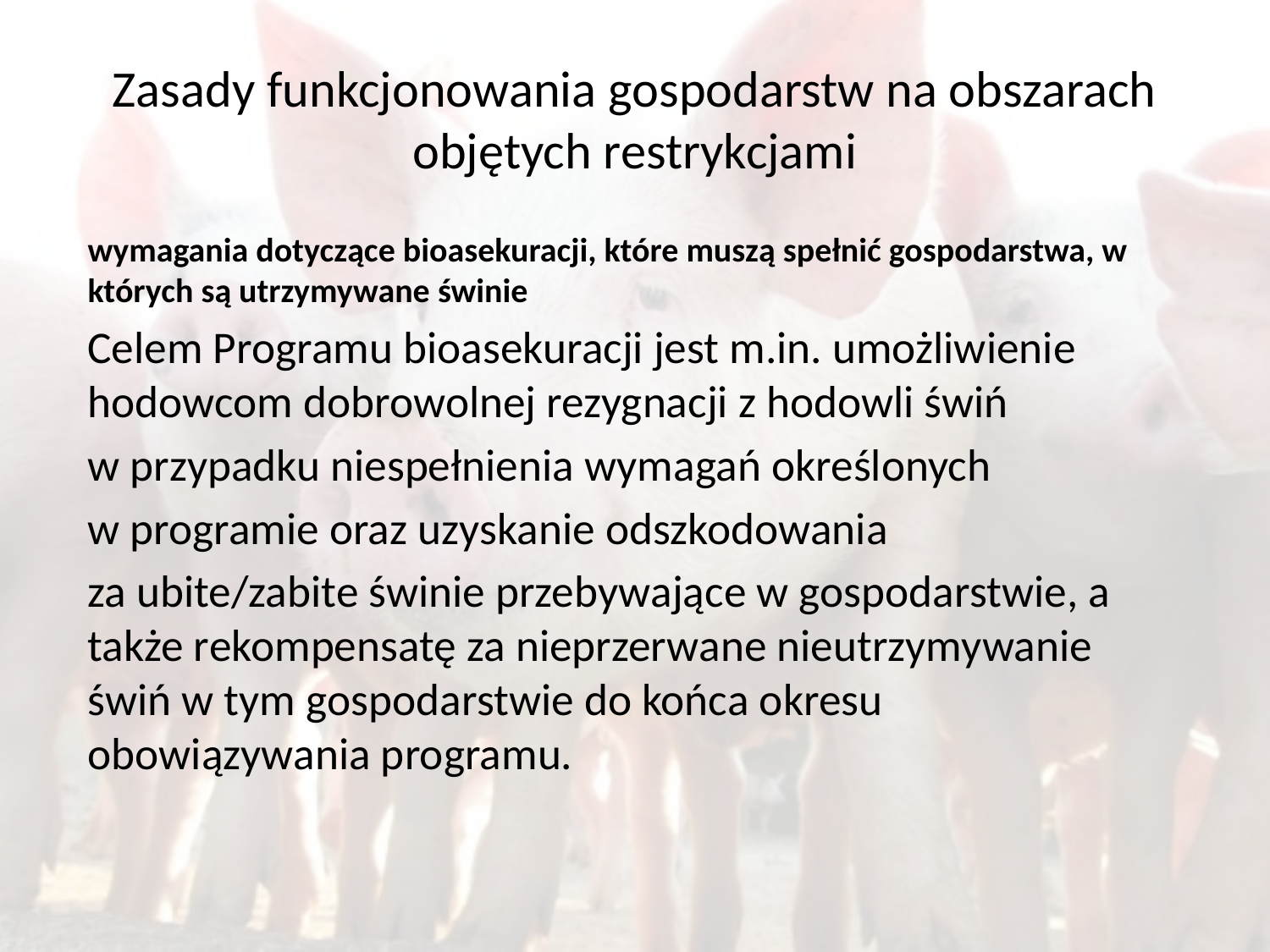

# Zasady funkcjonowania gospodarstw na obszarach objętych restrykcjami
wymagania dotyczące bioasekuracji, które muszą spełnić gospodarstwa, w których są utrzymywane świnie
Celem Programu bioasekuracji jest m.in. umożliwienie hodowcom dobrowolnej rezygnacji z hodowli świń
w przypadku niespełnienia wymagań określonych
w programie oraz uzyskanie odszkodowania
za ubite/zabite świnie przebywające w gospodarstwie, a także rekompensatę za nieprzerwane nieutrzymywanie świń w tym gospodarstwie do końca okresu obowiązywania programu.